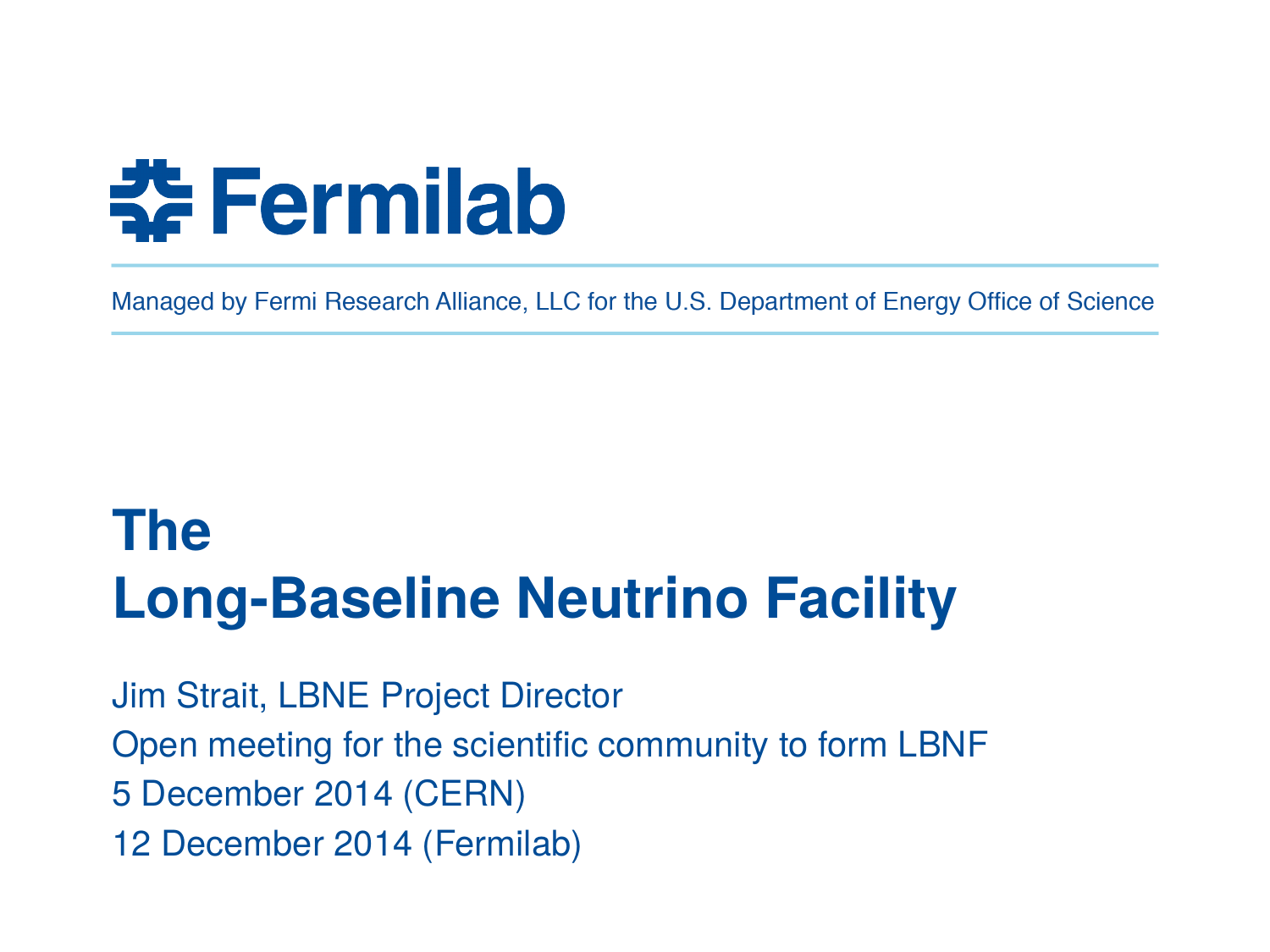

# The Long-Baseline Neutrino Facility
Jim Strait, LBNE Project Director
Open meeting for the scientific community to form LBNF
5 December 2014 (CERN)
12 December 2014 (Fermilab)